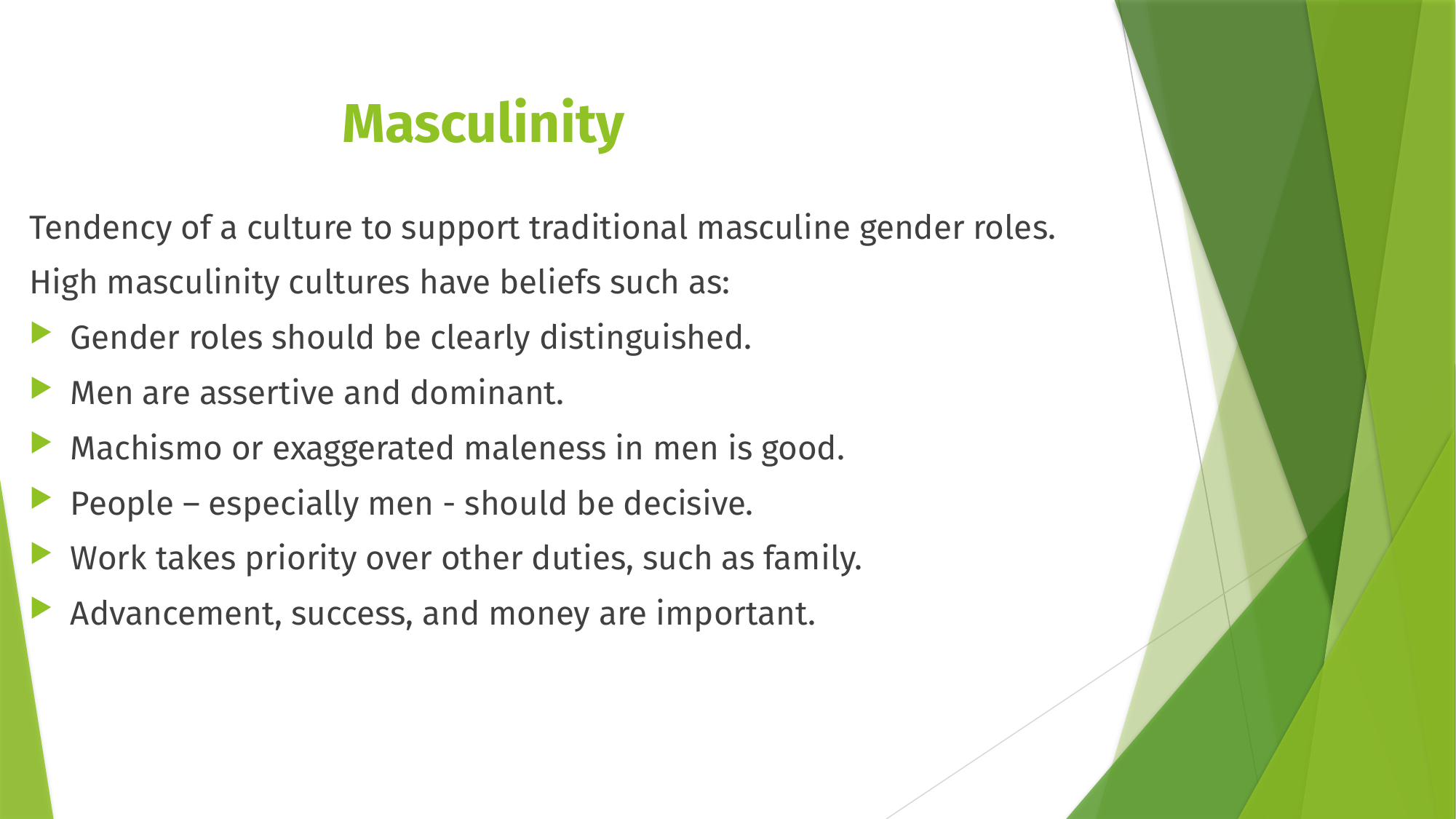

# Masculinity
Tendency of a culture to support traditional masculine gender roles.
High masculinity cultures have beliefs such as:
Gender roles should be clearly distinguished.
Men are assertive and dominant.
Machismo or exaggerated maleness in men is good.
People – especially men - should be decisive.
Work takes priority over other duties, such as family.
Advancement, success, and money are important.